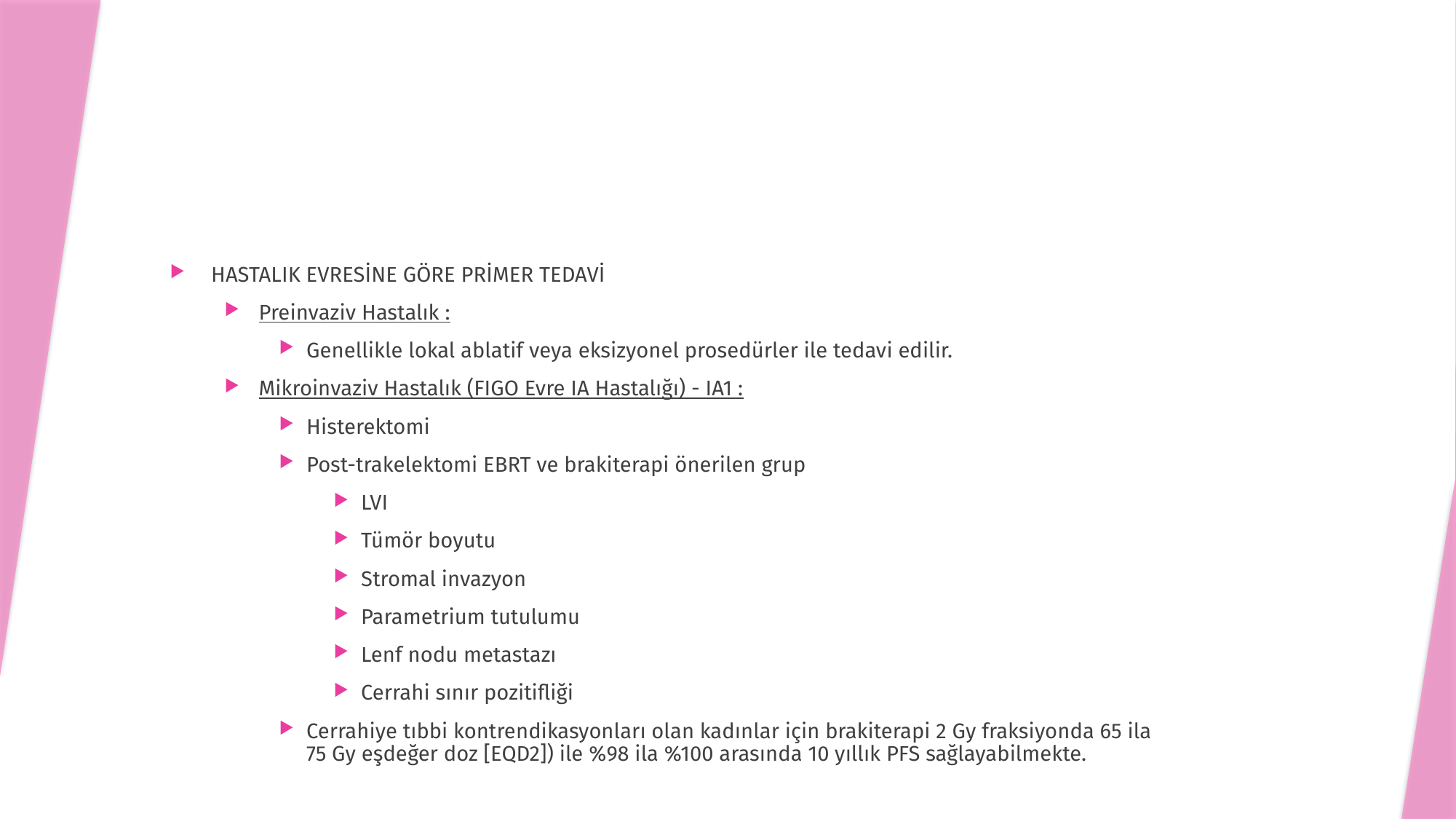

#
HASTALIK EVRESİNE GÖRE PRİMER TEDAVİ
Preinvaziv Hastalık :
Genellikle lokal ablatif veya eksizyonel prosedürler ile tedavi edilir.
Mikroinvaziv Hastalık (FIGO Evre IA Hastalığı) - IA1 :
Histerektomi
Post-trakelektomi EBRT ve brakiterapi önerilen grup
LVI
Tümör boyutu
Stromal invazyon
Parametrium tutulumu
Lenf nodu metastazı
Cerrahi sınır pozitifliği
Cerrahiye tıbbi kontrendikasyonları olan kadınlar için brakiterapi 2 Gy fraksiyonda 65 ila 75 Gy eşdeğer doz [EQD2]) ile %98 ila %100 arasında 10 yıllık PFS sağlayabilmekte.